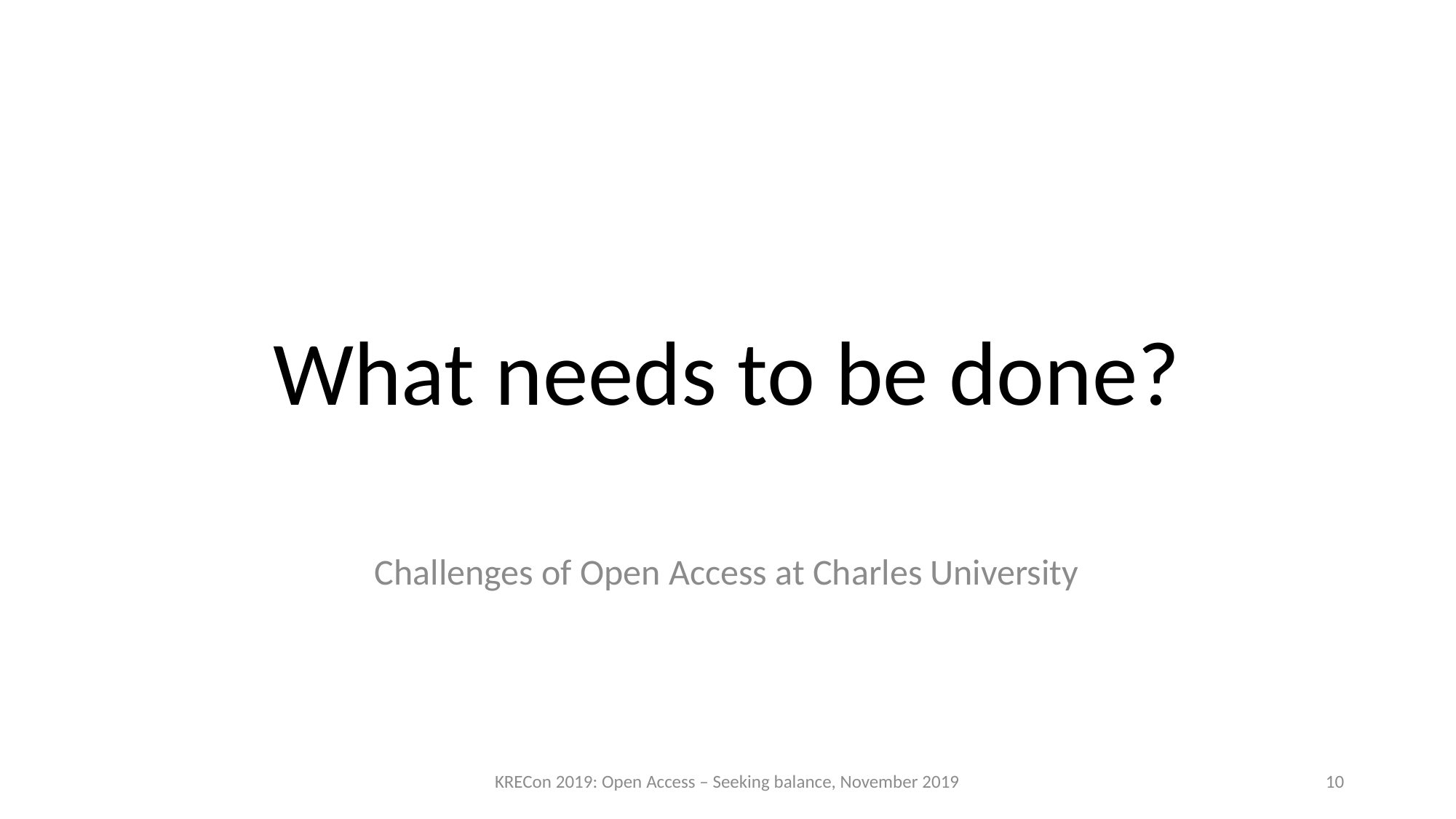

# What needs to be done?
Challenges of Open Access at Charles University
KRECon 2019: Open Access – Seeking balance, November 2019
10